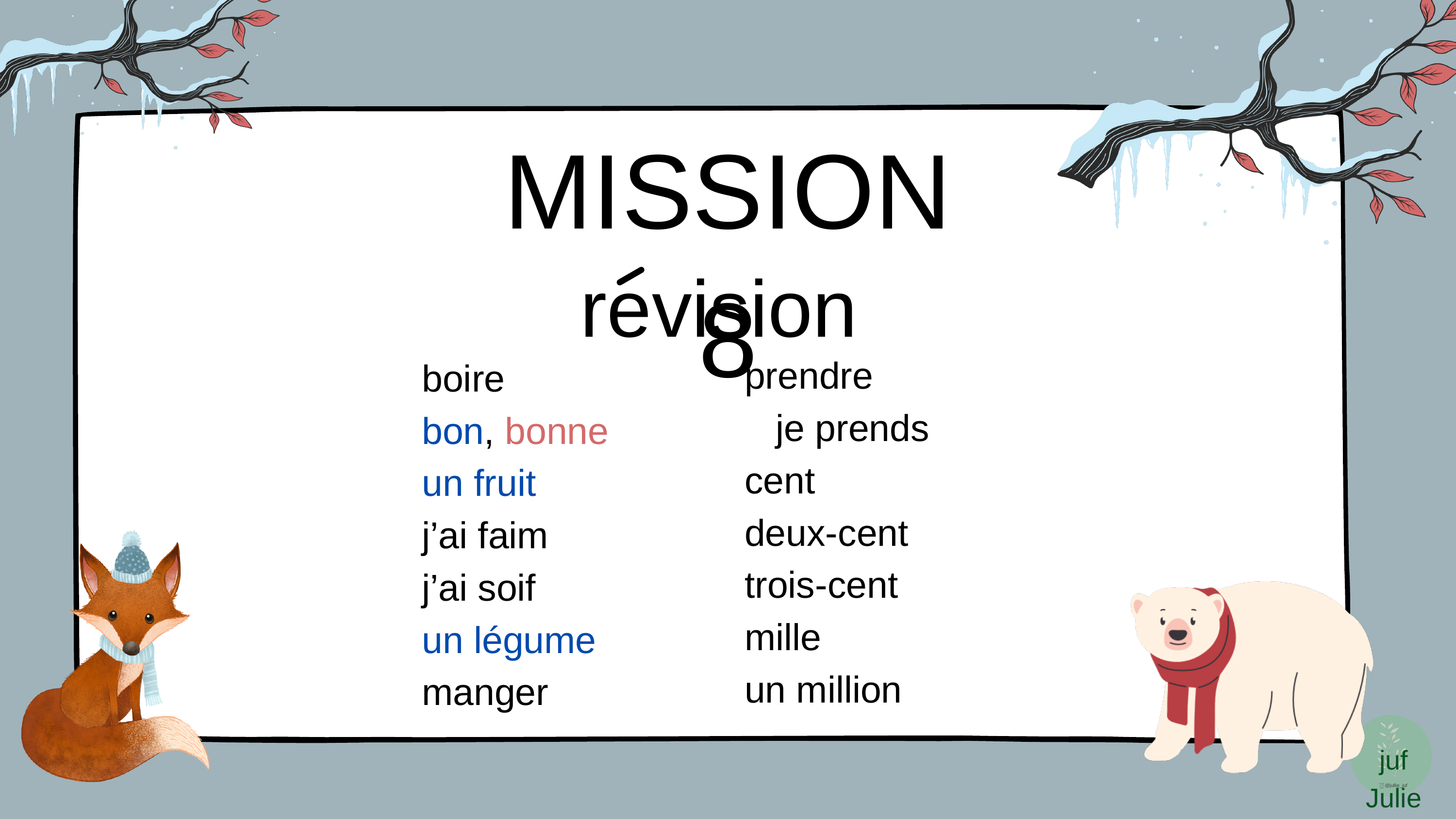

MISSION 8

revision

prendre
   je prends
cent
deux-cent
trois-cent
mille
un million

boire
bon, bonne
un fruit
j’ai faim
j’ai soif
un légume
manger

juf Julie
@jullie_juf